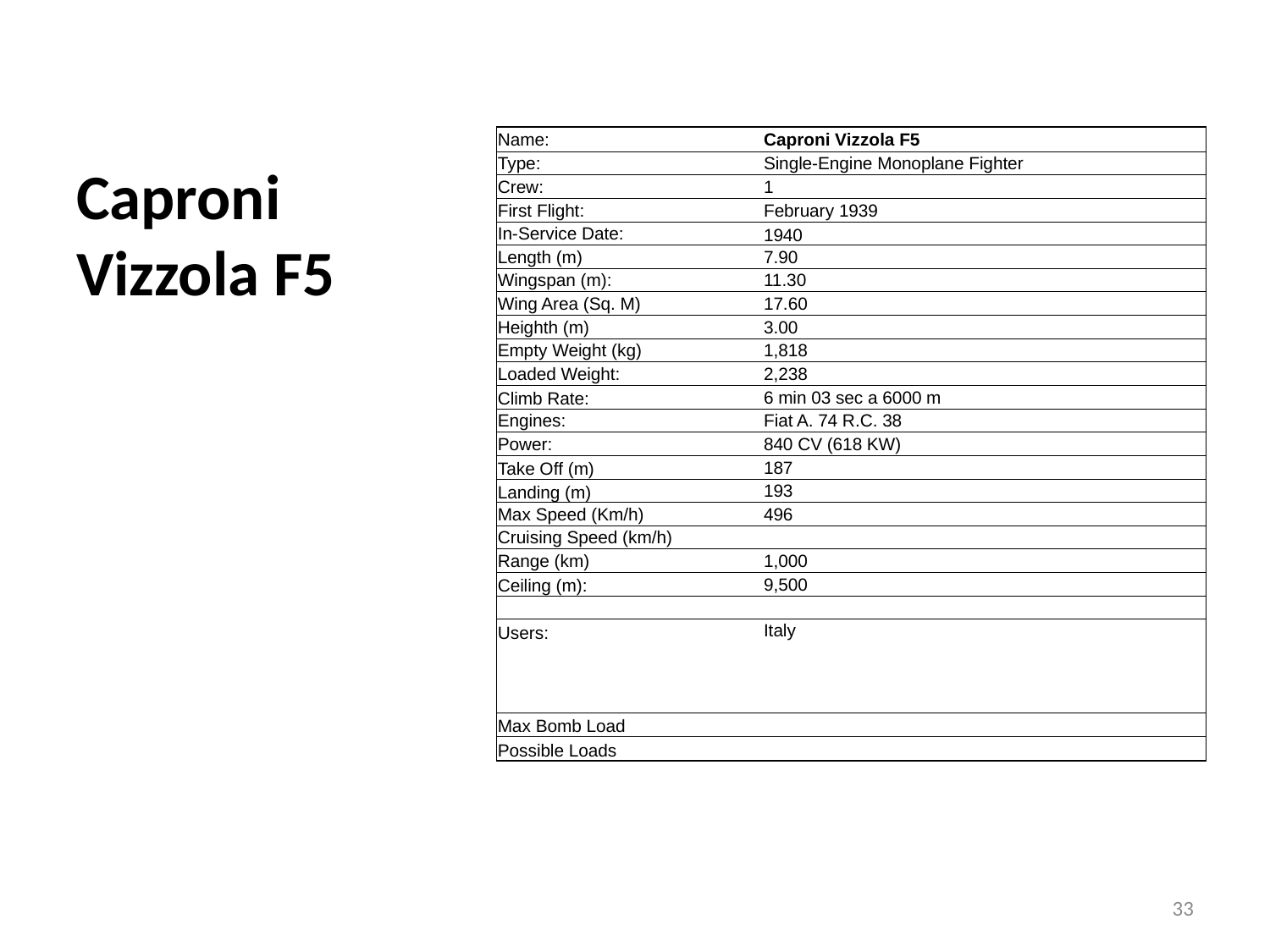

# Caproni Vizzola F5
| Name: |  |  | Caproni Vizzola F5 |  |  |  |  |
| --- | --- | --- | --- | --- | --- | --- | --- |
| Type: |  |  | Single-Engine Monoplane Fighter |  |  |  |  |
| Crew: |  |  | 1 |  |  |  |  |
| First Flight: |  |  | February 1939 |  |  |  |  |
| In-Service Date: |  |  | 1940 |  |  |  |  |
| Length (m) |  |  | 7.90 |  |  |  |  |
| Wingspan (m): |  |  | 11.30 |  |  |  |  |
| Wing Area (Sq. M) |  |  | 17.60 |  |  |  |  |
| Heighth (m) |  |  | 3.00 |  |  |  |  |
| Empty Weight (kg) |  |  | 1,818 |  |  |  |  |
| Loaded Weight: |  |  | 2,238 |  |  |  |  |
| Climb Rate: |  |  | 6 min 03 sec a 6000 m |  |  |  |  |
| Engines: |  |  | Fiat A. 74 R.C. 38 |  |  |  |  |
| Power: |  |  | 840 CV (618 KW) |  |  |  |  |
| Take Off (m) |  |  | 187 |  |  |  |  |
| Landing (m) |  |  | 193 |  |  |  |  |
| Max Speed (Km/h) |  |  | 496 |  |  |  |  |
| Cruising Speed (km/h) |  |  |  |  |  |  |  |
| Range (km) |  |  | 1,000 |  |  |  |  |
| Ceiling (m): |  |  | 9,500 |  |  |  |  |
|  |  |  |  |  |  |  |  |
| Users: |  |  | Italy |  |  |  |  |
|  |  |  |  |  |  |  |  |
|  |  |  |  |  |  |  |  |
|  |  |  |  |  |  |  |  |
| Max Bomb Load |  |  |  |  |  |  |  |
| Possible Loads |  |  |  |  |  |  |  |
33